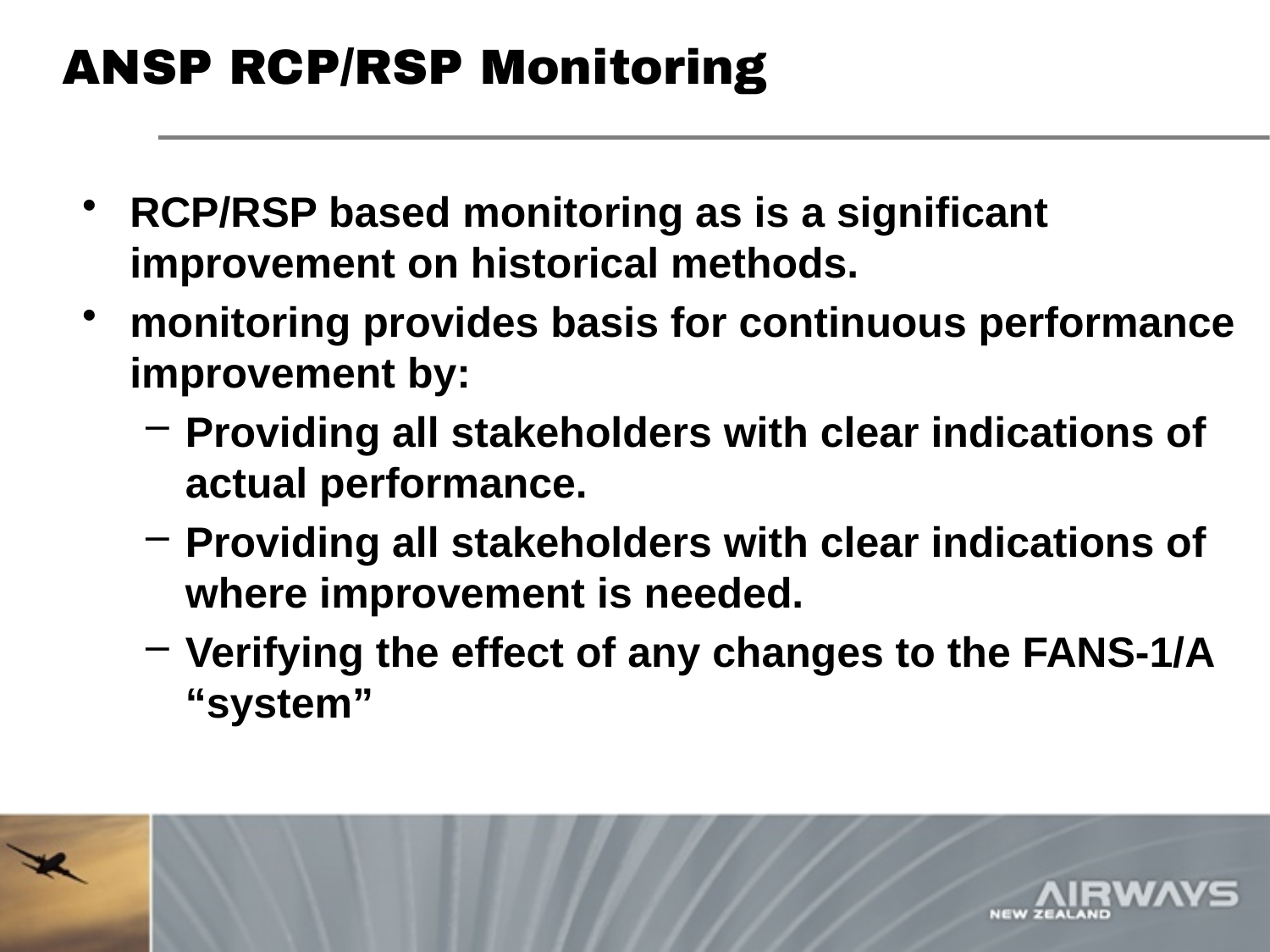

# ANSP RCP/RSP Monitoring

RCP/RSP based monitoring as is a significant improvement on historical methods.
monitoring provides basis for continuous performance improvement by:
Providing all stakeholders with clear indications of actual performance.
Providing all stakeholders with clear indications of where improvement is needed.
Verifying the effect of any changes to the FANS-1/A “system”